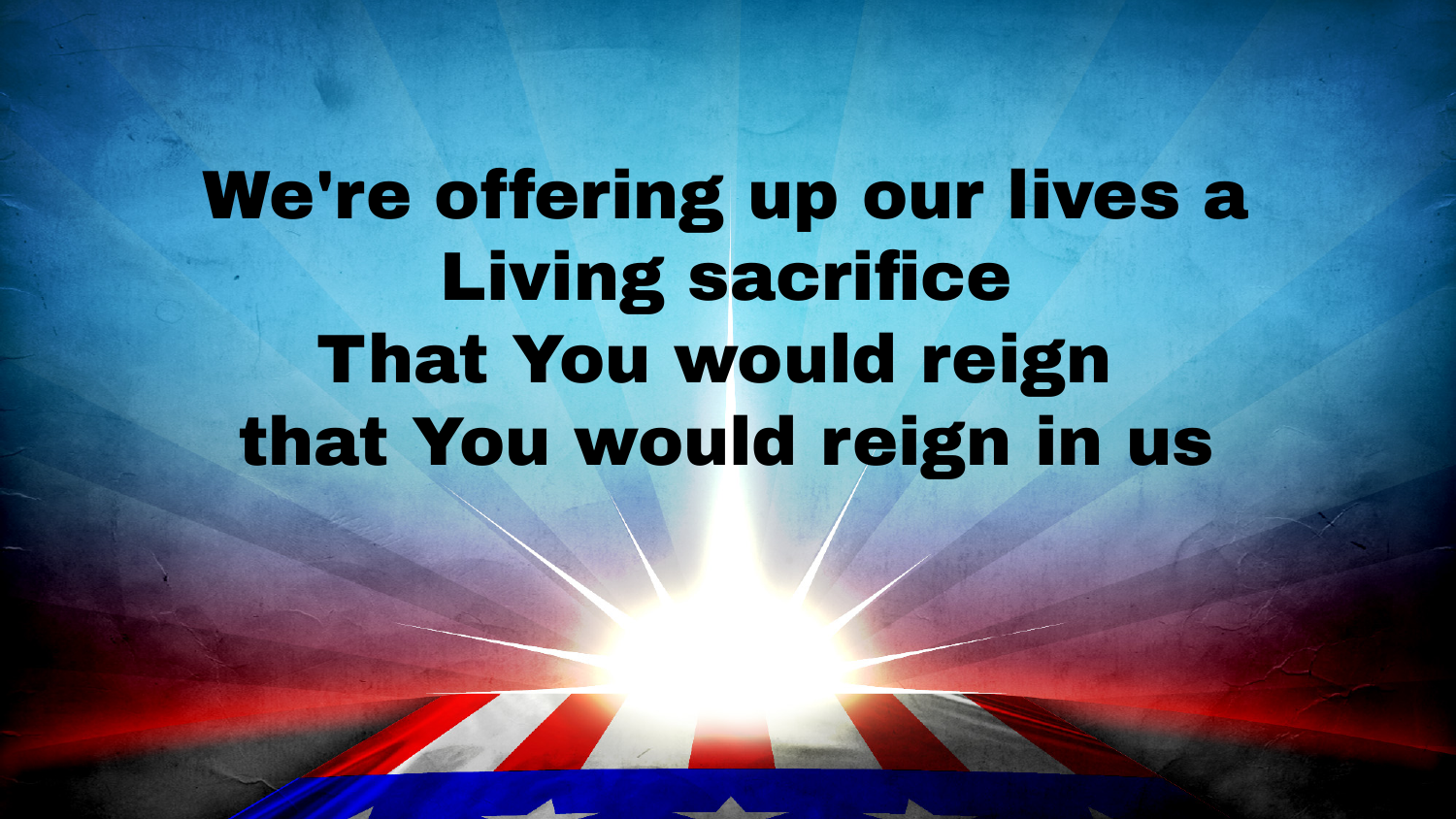

We're offering up our lives a
Living sacrifice
That You would reign
that You would reign in us